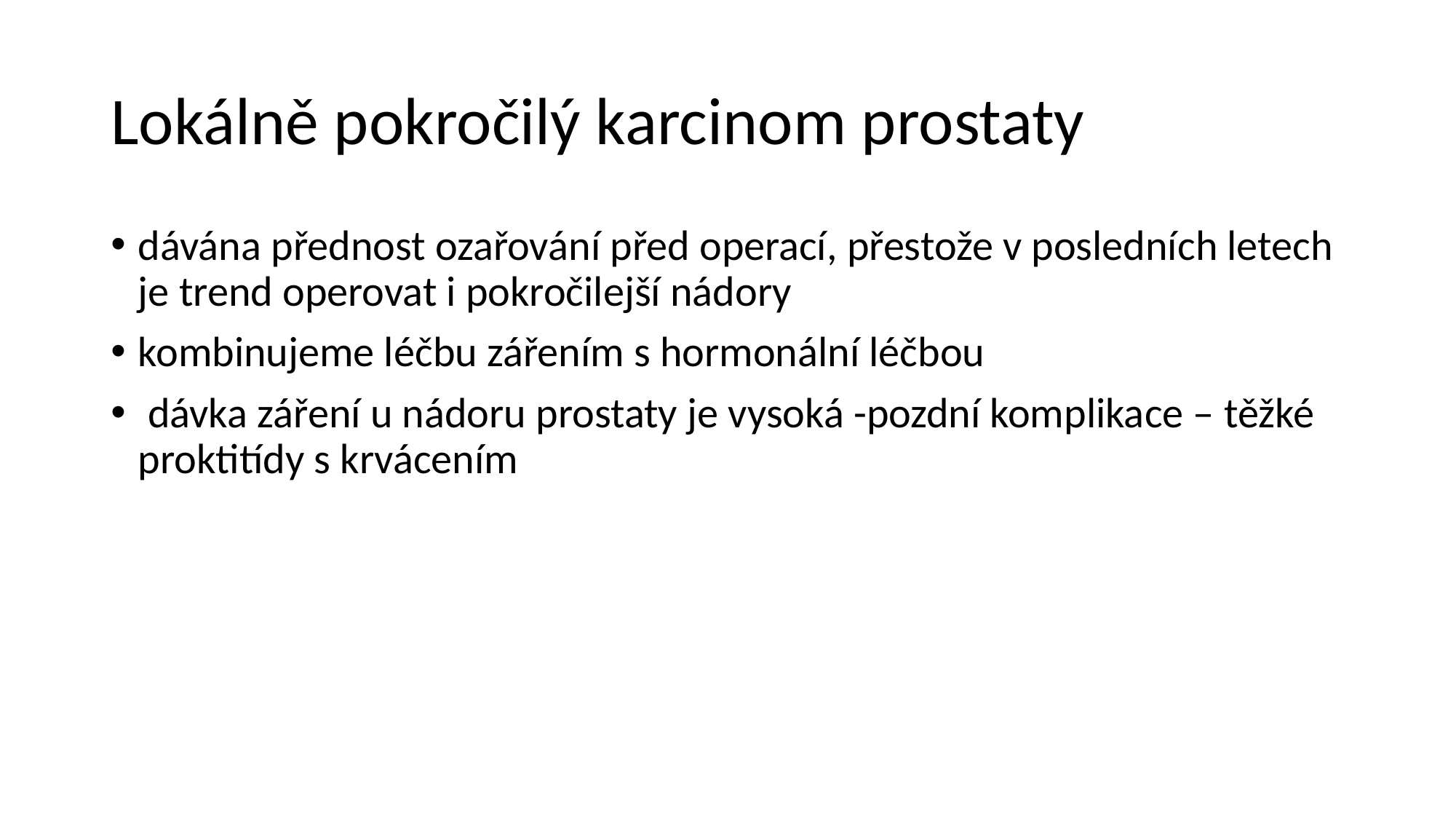

# Lokálně pokročilý karcinom prostaty
dávána přednost ozařování před operací, přestože v posledních letech je trend operovat i pokročilejší nádory
kombinujeme léčbu zářením s hormonální léčbou
 dávka záření u nádoru prostaty je vysoká -pozdní komplikace – těžké proktitídy s krvácením